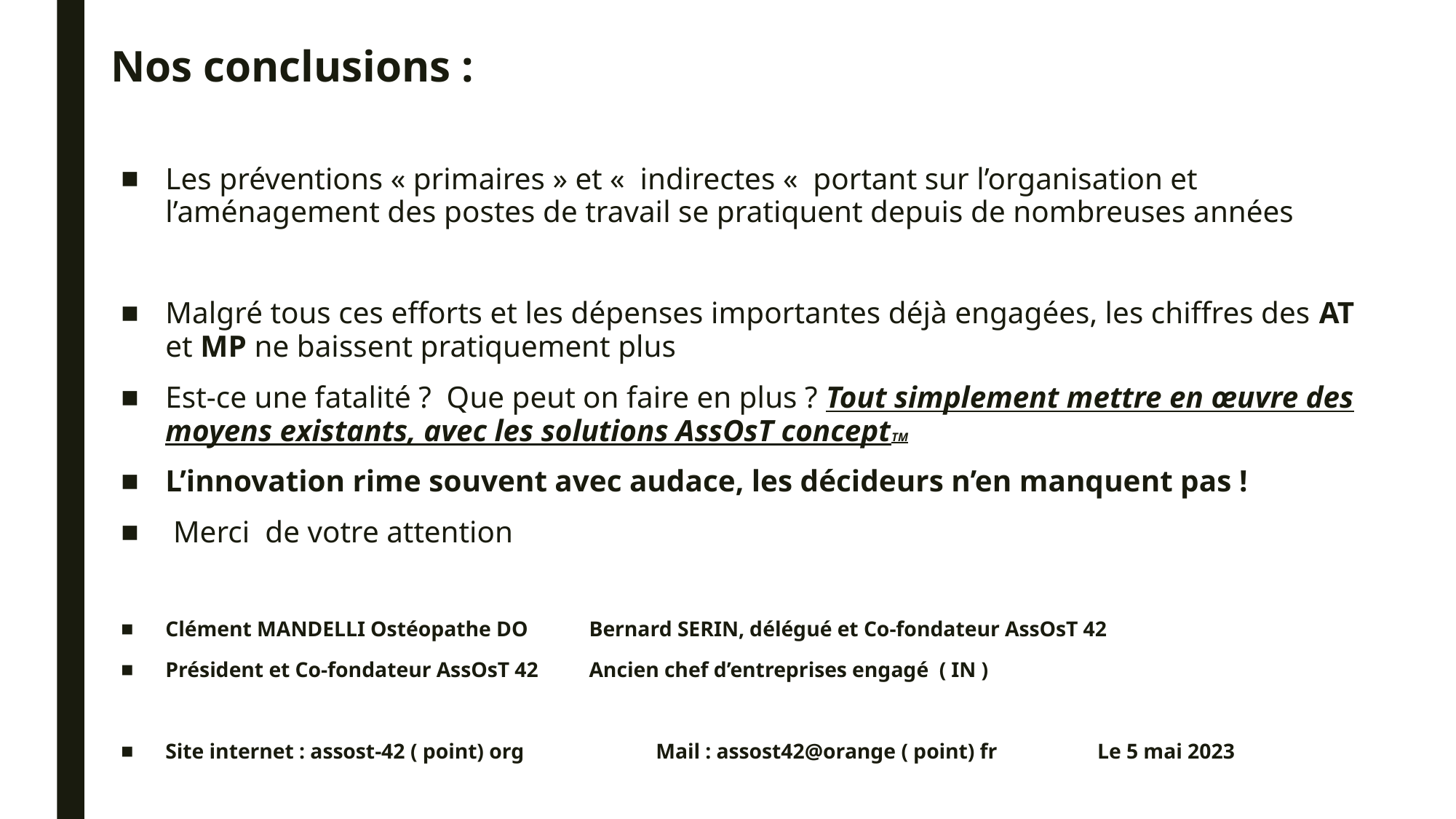

Nos conclusions :
Les préventions « primaires » et «  indirectes «  portant sur l’organisation et l’aménagement des postes de travail se pratiquent depuis de nombreuses années

Malgré tous ces efforts et les dépenses importantes déjà engagées, les chiffres des AT et MP ne baissent pratiquement plus
Est-ce une fatalité ?  Que peut on faire en plus ? Tout simplement mettre en œuvre des moyens existants, avec les solutions AssOsT conceptTM
L’innovation rime souvent avec audace, les décideurs n’en manquent pas !
 Merci  de votre attention

Clément MANDELLI Ostéopathe DO		Bernard SERIN, délégué et Co-fondateur AssOsT 42
Président et Co-fondateur AssOsT 42		Ancien chef d’entreprises engagé  ( IN )

Site internet : assost-42 ( point) org                         Mail : assost42@orange ( point) fr                   Le 5 mai 2023